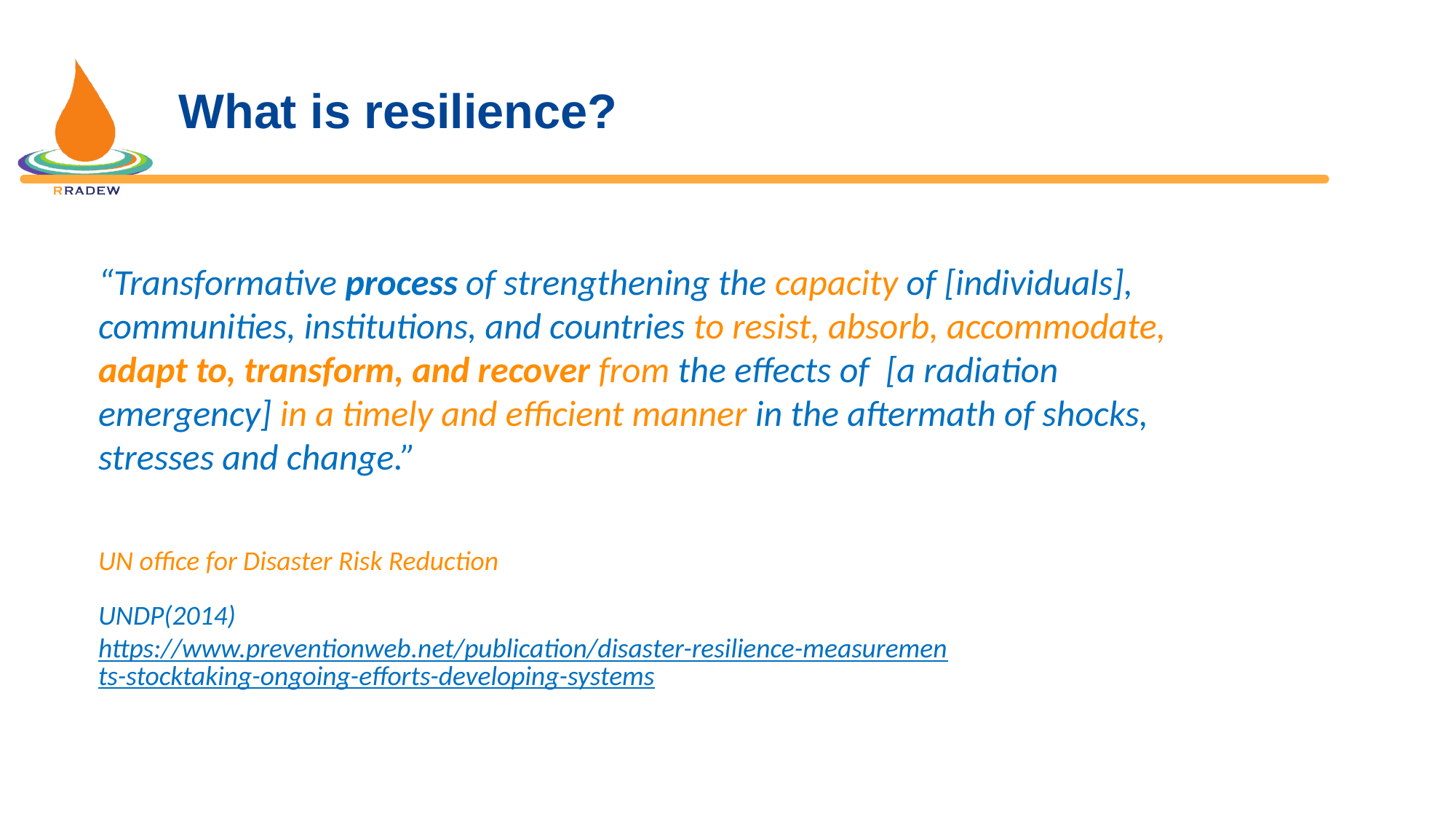

# What is resilience?
“Transformative process of strengthening the capacity of [individuals], communities, institutions, and countries to resist, absorb, accommodate, adapt to, transform, and recover from the effects of  [a radiation emergency] in a timely and efficient manner in the aftermath of shocks, stresses and change.”
UN office for Disaster Risk Reduction
UNDP(2014) https://www.preventionweb.net/publication/disaster-resilience-measurements-stocktaking-ongoing-efforts-developing-systems